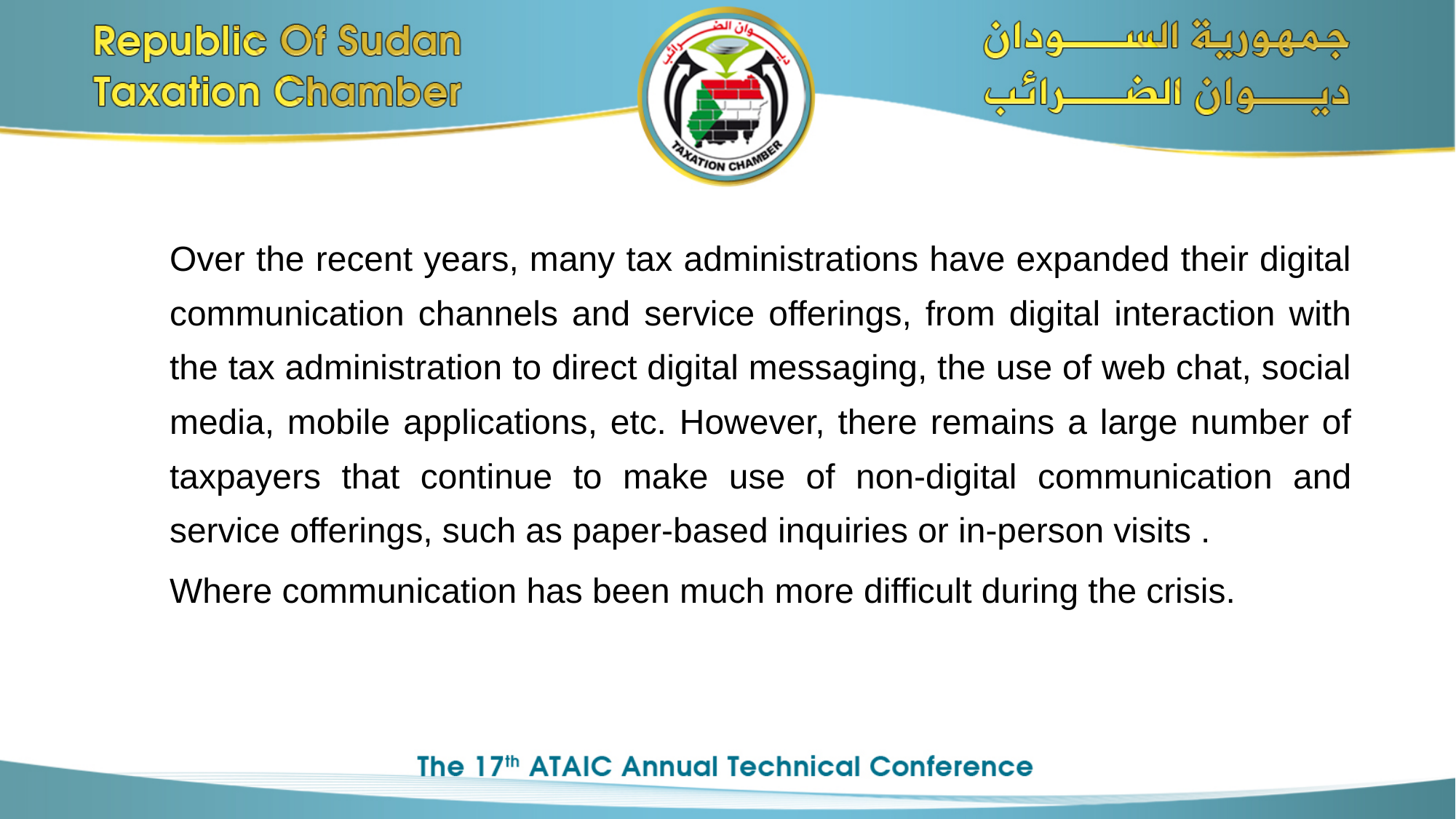

Over the recent years, many tax administrations have expanded their digital communication channels and service offerings, from digital interaction with the tax administration to direct digital messaging, the use of web chat, social media, mobile applications, etc. However, there remains a large number of taxpayers that continue to make use of non-digital communication and service offerings, such as paper-based inquiries or in-person visits .
Where communication has been much more difficult during the crisis.